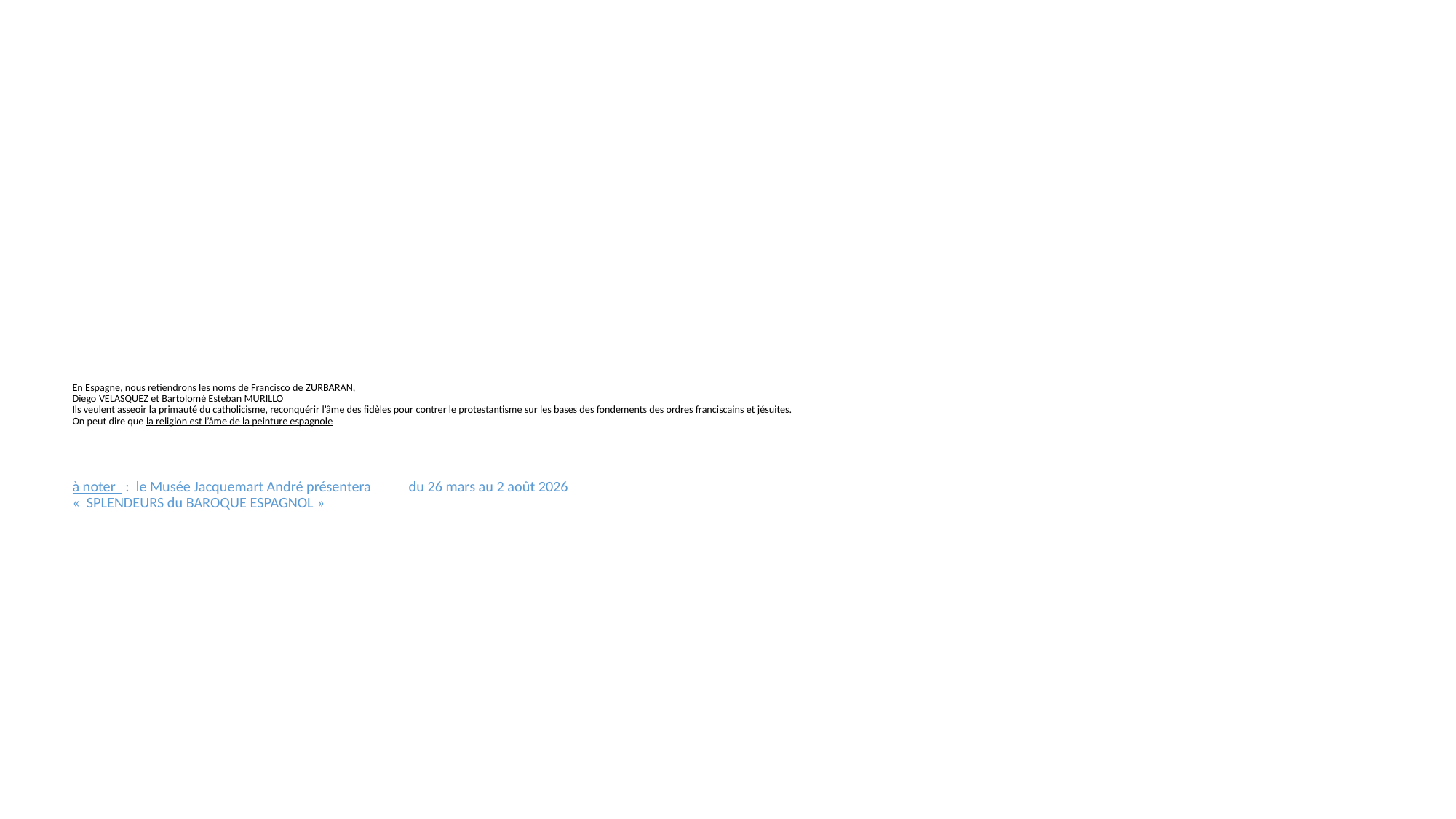

# En Espagne, nous retiendrons les noms de Francisco de ZURBARAN, Diego VELASQUEZ et Bartolomé Esteban MURILLO Ils veulent asseoir la primauté du catholicisme, reconquérir l’âme des fidèles pour contrer le protestantisme sur les bases des fondements des ordres franciscains et jésuites. On peut dire que la religion est l’âme de la peinture espagnole à noter   :  le Musée Jacquemart André présentera      	du 26 mars au 2 août 2026 «  SPLENDEURS du BAROQUE ESPAGNOL »